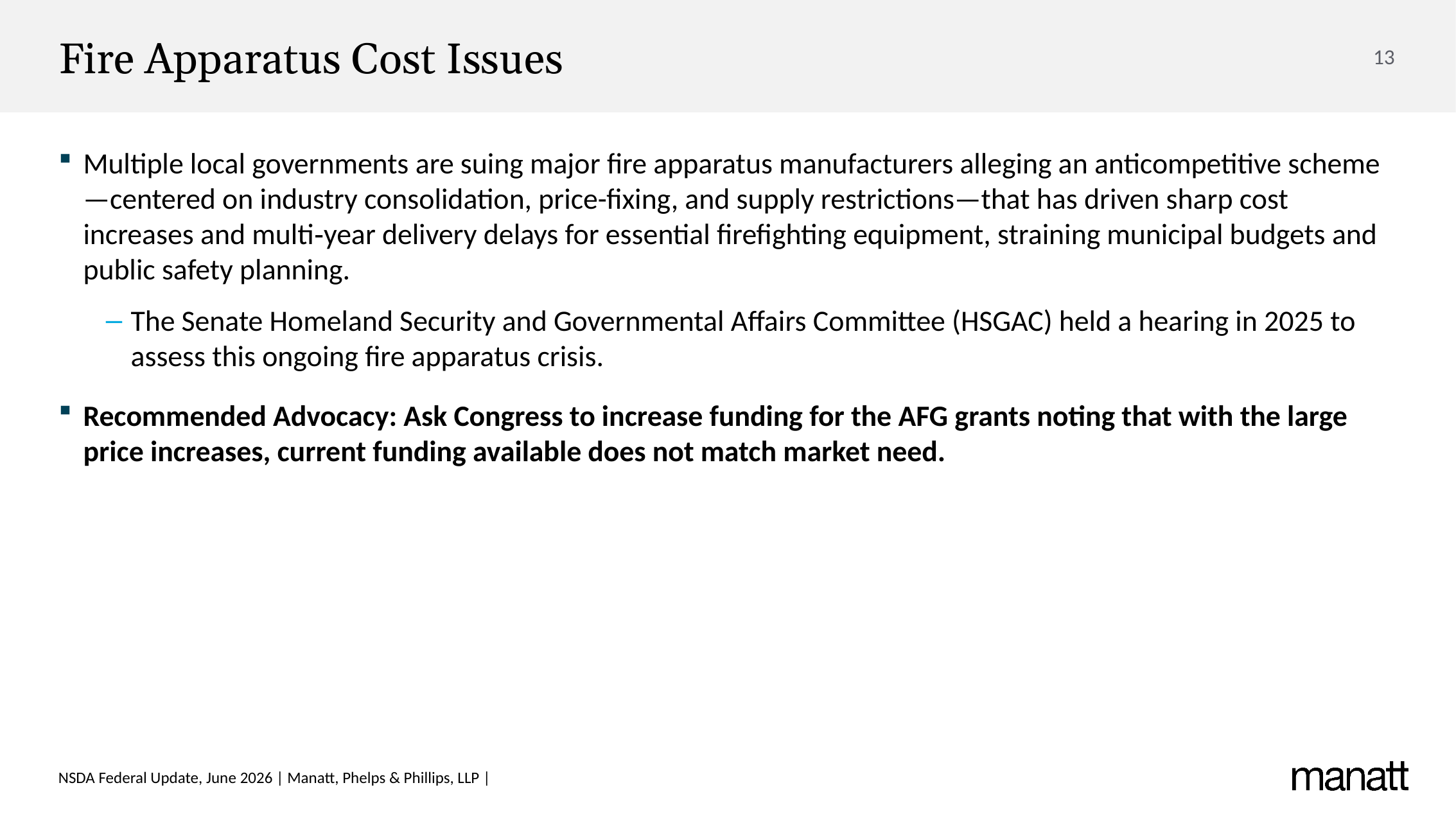

# Fire Apparatus Cost Issues
Multiple local governments are suing major fire apparatus manufacturers alleging an anticompetitive scheme—centered on industry consolidation, price-fixing, and supply restrictions—that has driven sharp cost increases and multi‑year delivery delays for essential firefighting equipment, straining municipal budgets and public safety planning.
The Senate Homeland Security and Governmental Affairs Committee (HSGAC) held a hearing in 2025 to assess this ongoing fire apparatus crisis.
Recommended Advocacy: Ask Congress to increase funding for the AFG grants noting that with the large price increases, current funding available does not match market need.
NSDA Federal Update, June 2026 | Manatt, Phelps & Phillips, LLP |